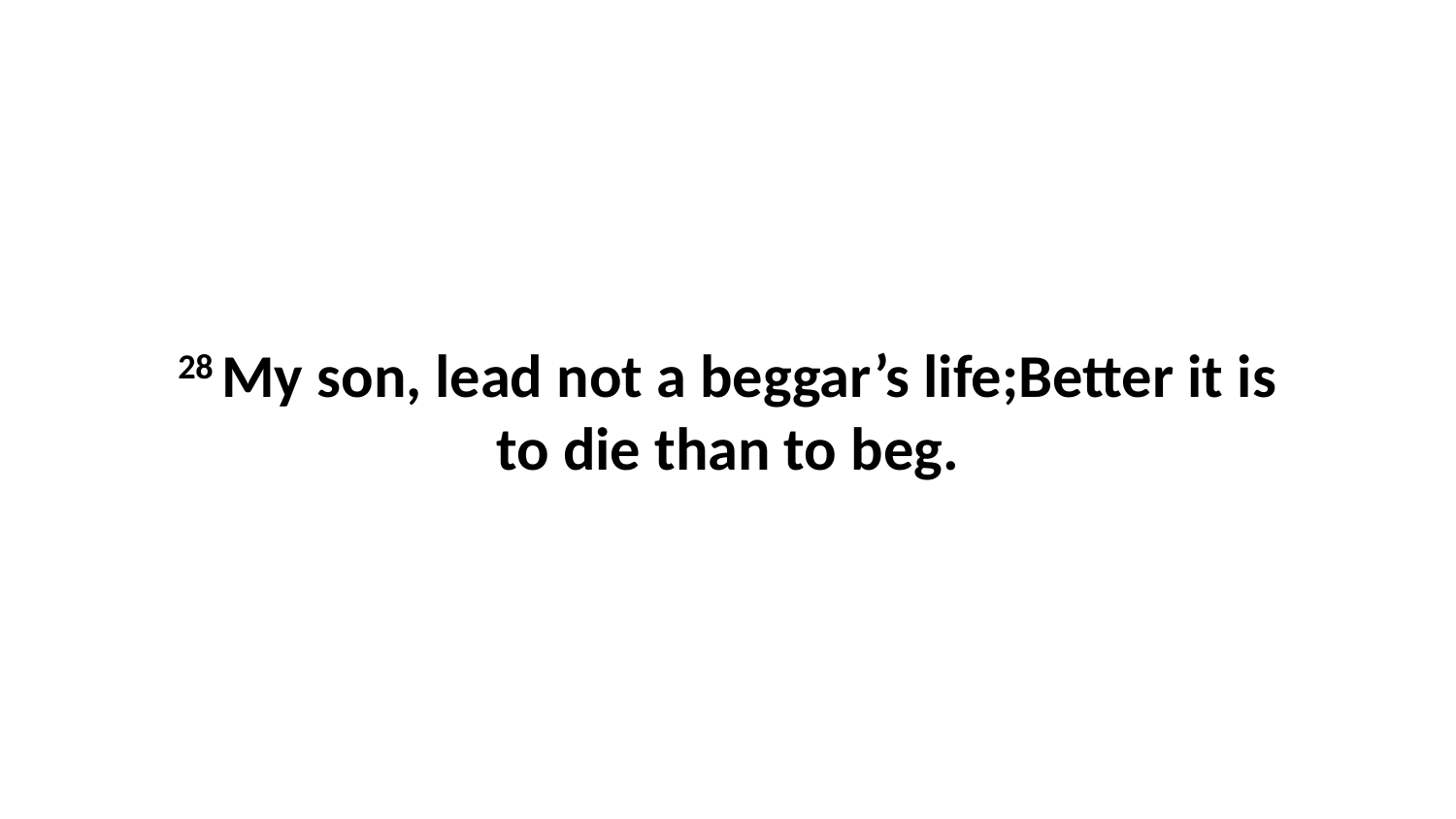

28 My son, lead not a beggar’s life;Better it is to die than to beg.